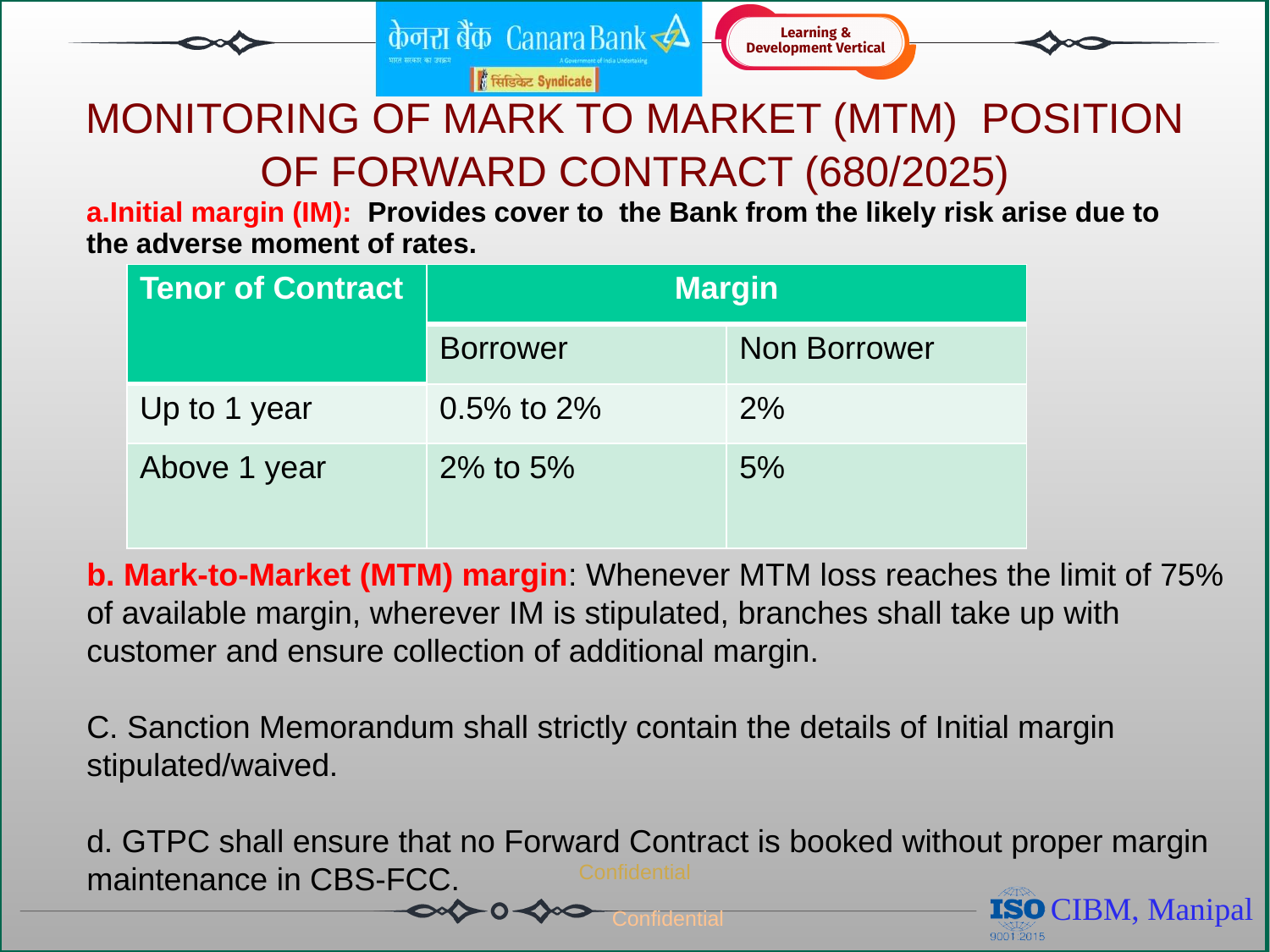

# MONITORING OF MARK TO MARKET (MTM)  POSITION OF FORWARD CONTRACT (680/2025)
a.Initial margin (IM):  Provides cover to  the Bank from the likely risk arise due to the adverse moment of rates.

| Tenor of Contract | Margin |  |
| --- | --- | --- |
|  | Borrower | Non Borrower |
| Up to 1 year | 0.5% to 2% | 2% |
| Above 1 year | 2% to 5% | 5% |
b. Mark-to-Market (MTM) margin: Whenever MTM loss reaches the limit of 75% of available margin, wherever IM is stipulated, branches shall take up with customer and ensure collection of additional margin.

C. Sanction Memorandum shall strictly contain the details of Initial margin stipulated/waived.

d. GTPC shall ensure that no Forward Contract is booked without proper margin maintenance in CBS-FCC.

Confidential
Confidential